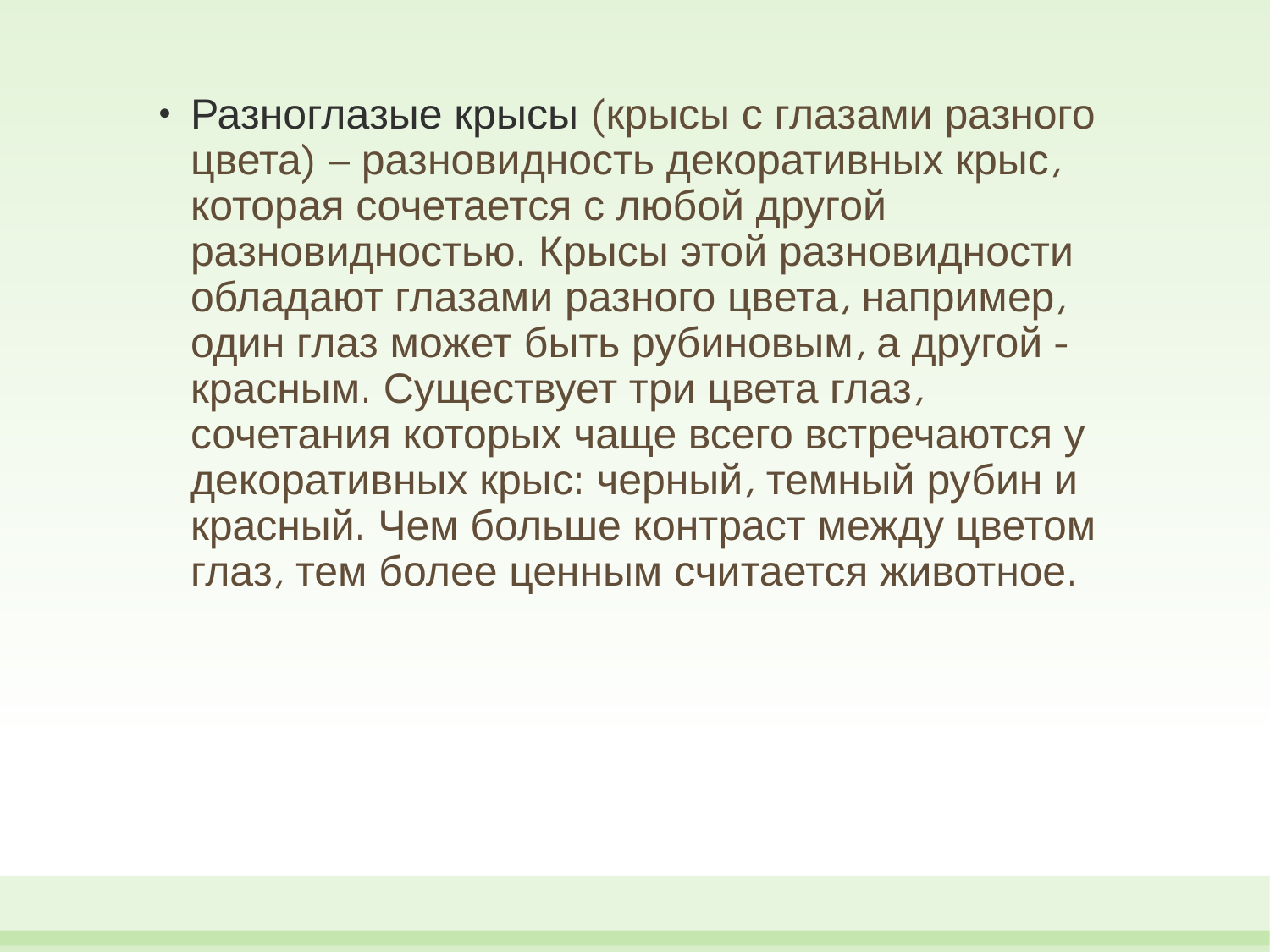

Разноглазые крысы (крысы с глазами разного цвета) – разновидность декоративных крыс, которая сочетается с любой другой разновидностью. Крысы этой разновидности обладают глазами разного цвета, например, один глаз может быть рубиновым, а другой - красным. Существует три цвета глаз, сочетания которых чаще всего встречаются у декоративных крыс: черный, темный рубин и красный. Чем больше контраст между цветом глаз, тем более ценным считается животное.